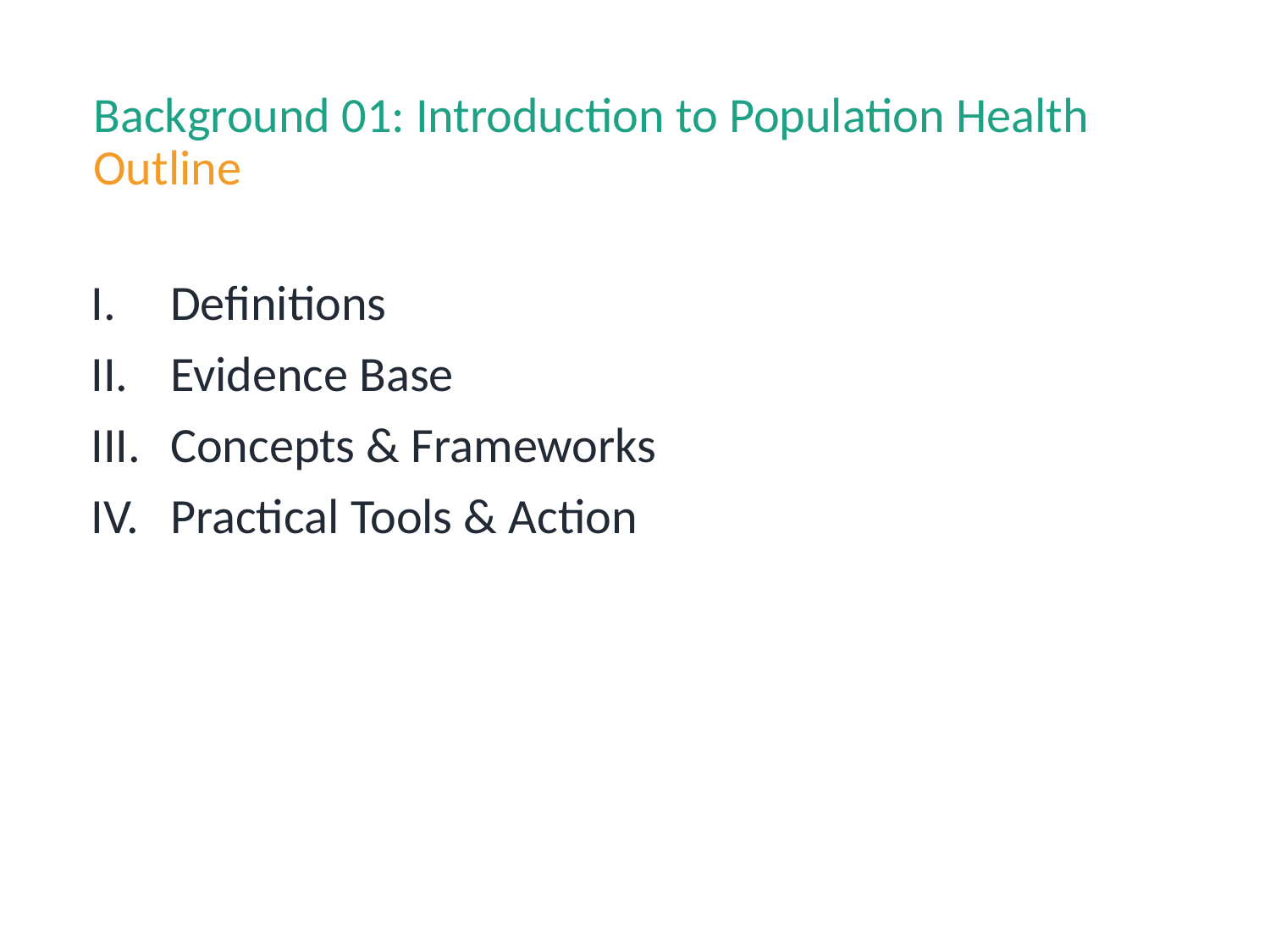

# Background 01: Introduction to Population Health Outline

Definitions
Evidence Base
Concepts & Frameworks
Practical Tools & Action